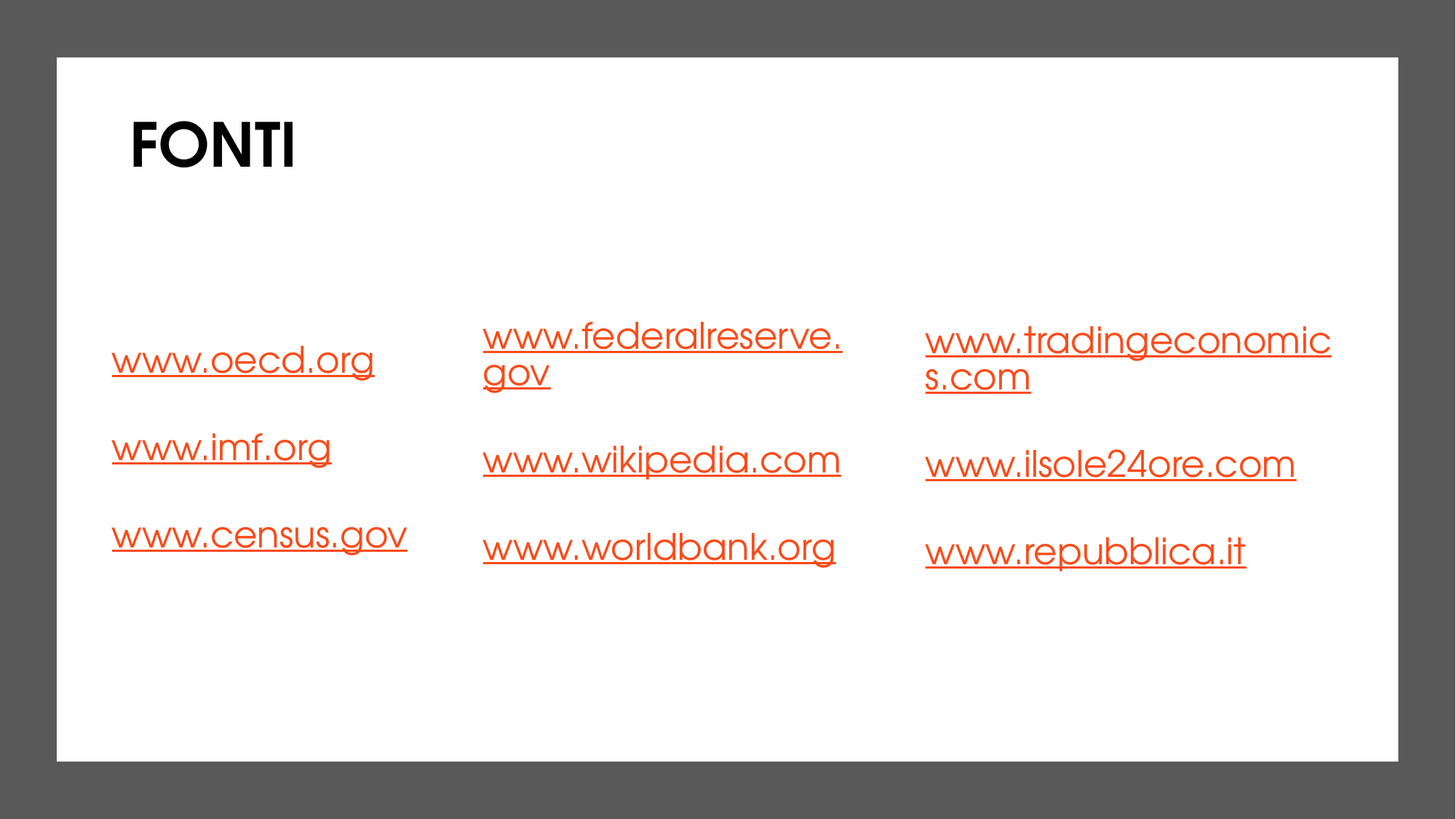

FONTI

www.federalreserve.gov

www.wikipedia.com

www.worldbank.org
www.tradingeconomics.com

www.ilsole24ore.com

www.repubblica.it

www.oecd.org

www.imf.org

www.census.gov